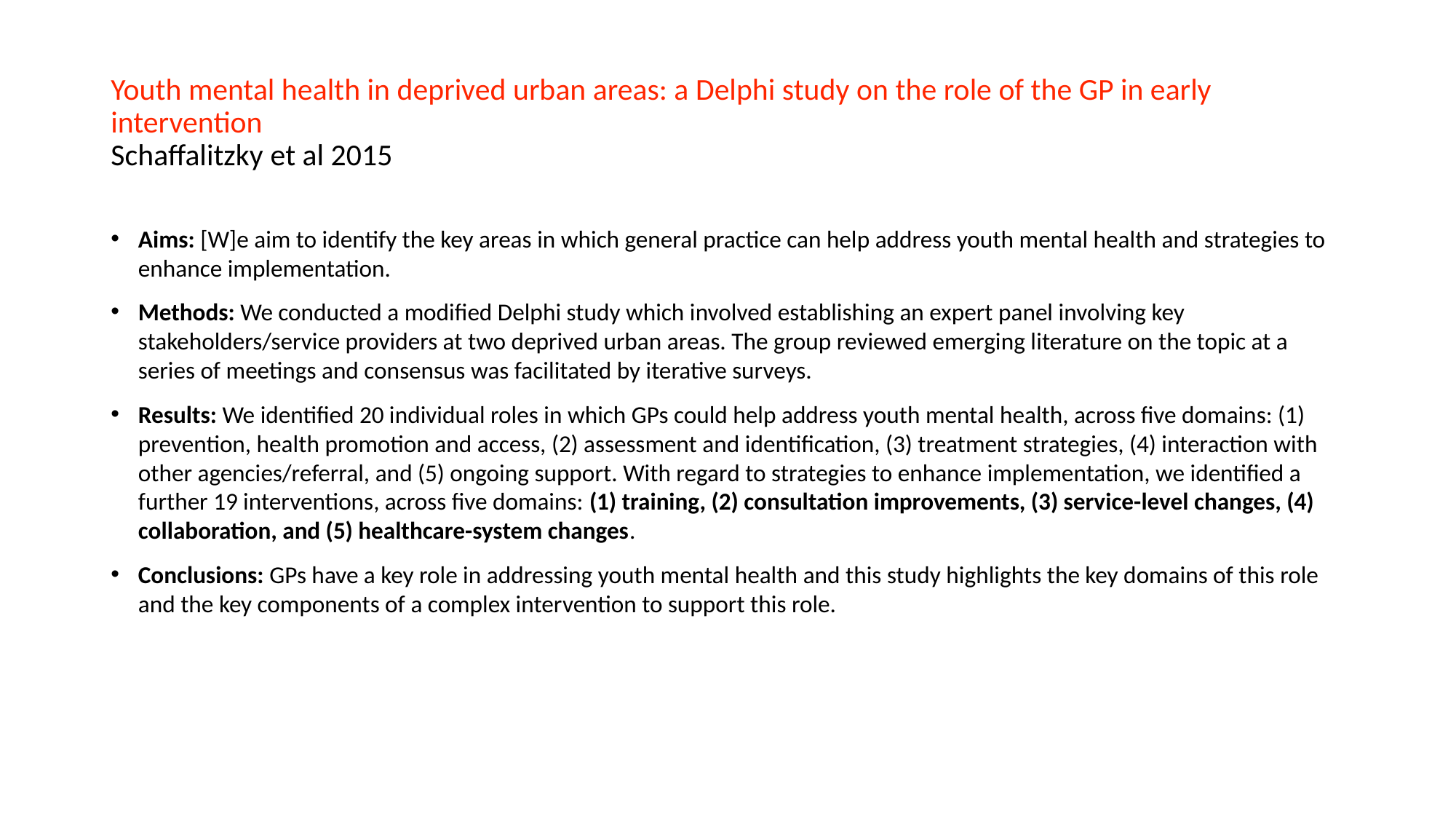

# Youth mental health in deprived urban areas: a Delphi study on the role of the GP in early intervention Schaffalitzky et al 2015
Aims: [W]e aim to identify the key areas in which general practice can help address youth mental health and strategies to enhance implementation.
Methods: We conducted a modified Delphi study which involved establishing an expert panel involving key stakeholders/service providers at two deprived urban areas. The group reviewed emerging literature on the topic at a series of meetings and consensus was facilitated by iterative surveys.
Results: We identified 20 individual roles in which GPs could help address youth mental health, across five domains: (1) prevention, health promotion and access, (2) assessment and identification, (3) treatment strategies, (4) interaction with other agencies/referral, and (5) ongoing support. With regard to strategies to enhance implementation, we identified a further 19 interventions, across five domains: (1) training, (2) consultation improvements, (3) service-level changes, (4) collaboration, and (5) healthcare-system changes.
Conclusions: GPs have a key role in addressing youth mental health and this study highlights the key domains of this role and the key components of a complex intervention to support this role.